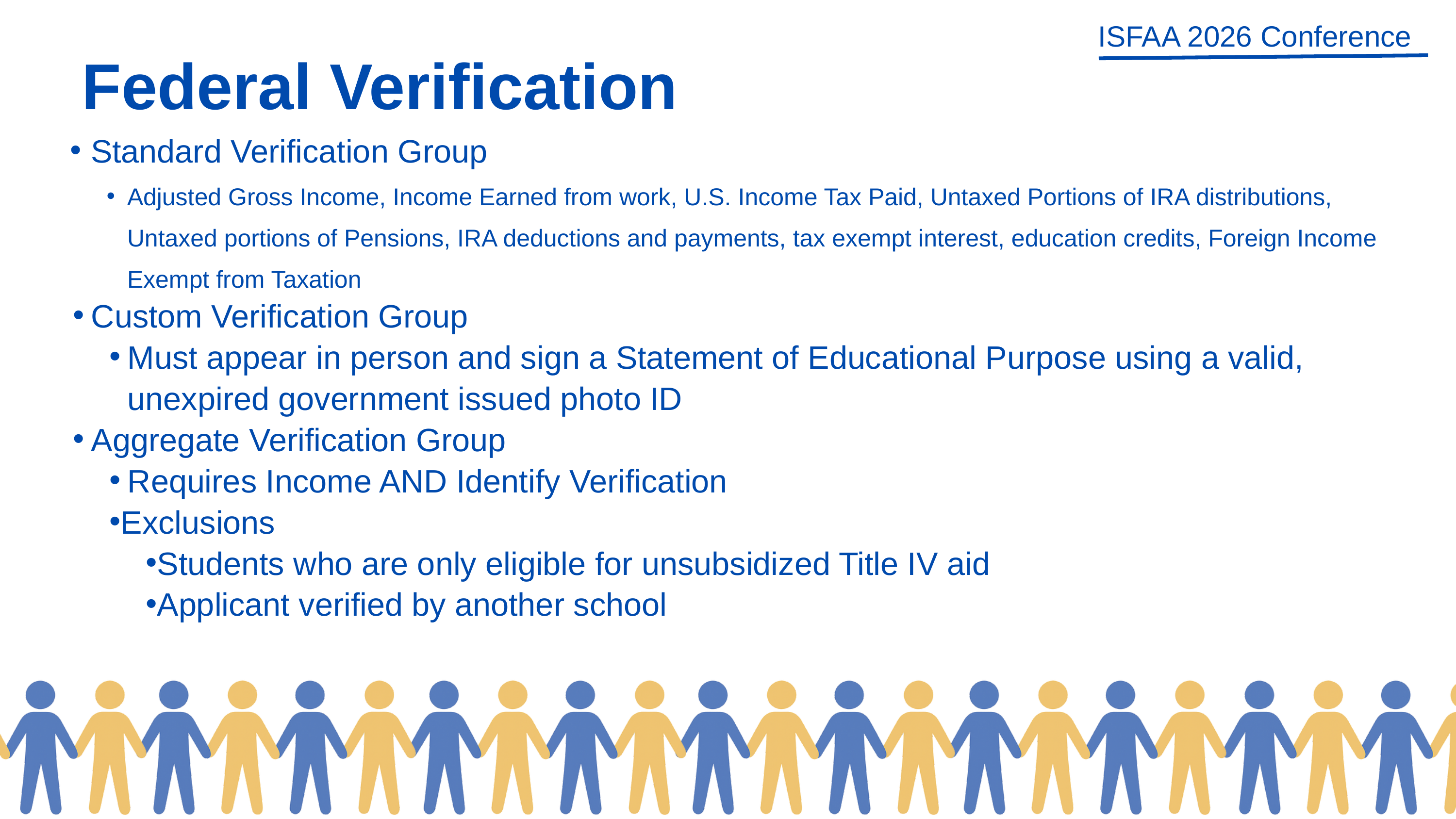

ISFAA 2026 Conference
Federal Verification

Standard Verification Group
Adjusted Gross Income, Income Earned from work, U.S. Income Tax Paid, Untaxed Portions of IRA distributions, Untaxed portions of Pensions, IRA deductions and payments, tax exempt interest, education credits, Foreign Income Exempt from Taxation
Custom Verification Group
Must appear in person and sign a Statement of Educational Purpose using a valid, unexpired government issued photo ID
Aggregate Verification Group
Requires Income AND Identify Verification
Exclusions
Students who are only eligible for unsubsidized Title IV aid
Applicant verified by another school